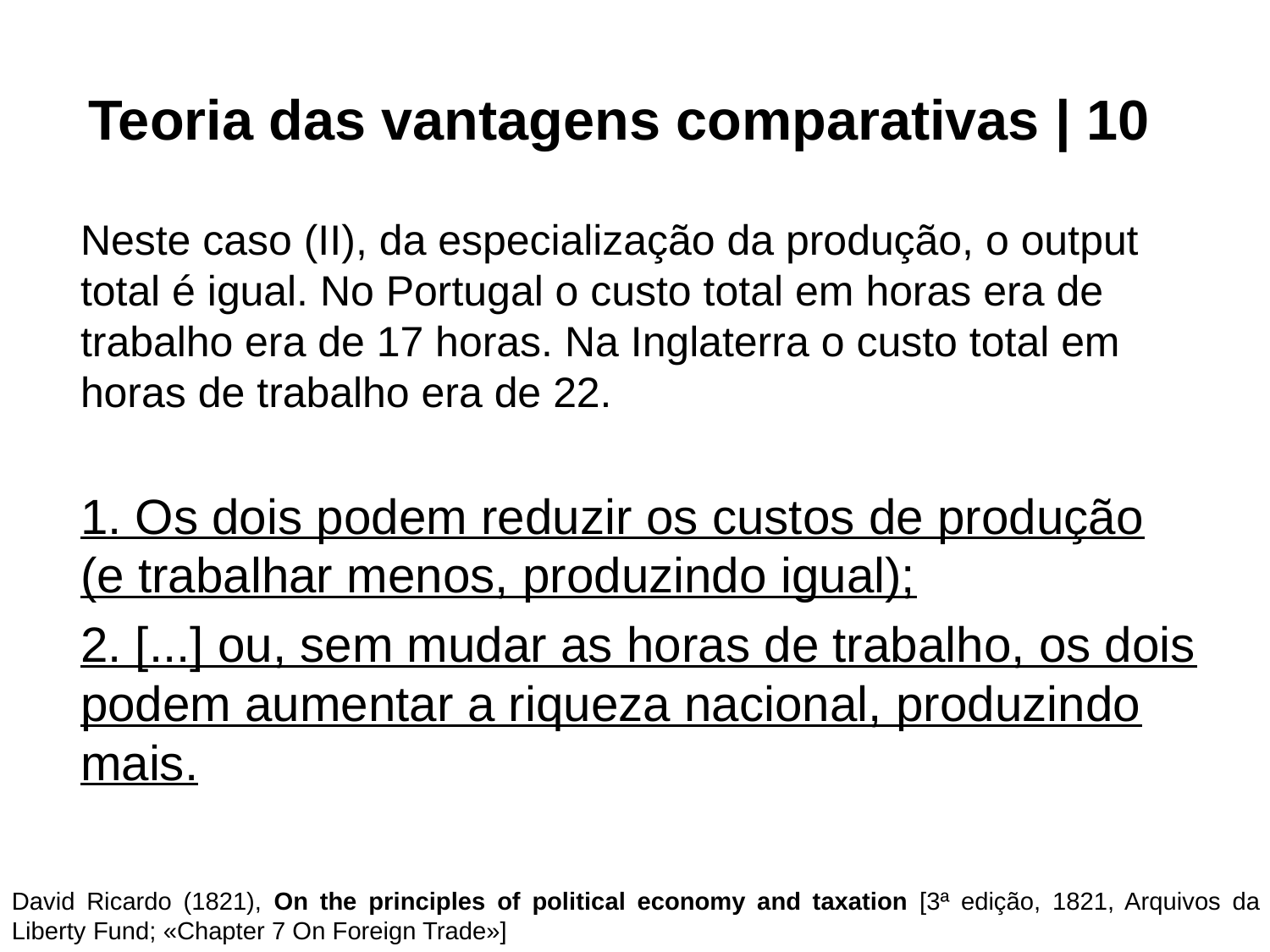

# Teoria das vantagens comparativas | 10
Neste caso (II), da especialização da produção, o output total é igual. No Portugal o custo total em horas era de trabalho era de 17 horas. Na Inglaterra o custo total em horas de trabalho era de 22.

1. Os dois podem reduzir os custos de produção (e trabalhar menos, produzindo igual);
2. [...] ou, sem mudar as horas de trabalho, os dois podem aumentar a riqueza nacional, produzindo mais.

David Ricardo (1821), On the principles of political economy and taxation [3ª edição, 1821, Arquivos da Liberty Fund; «Chapter 7 On Foreign Trade»]